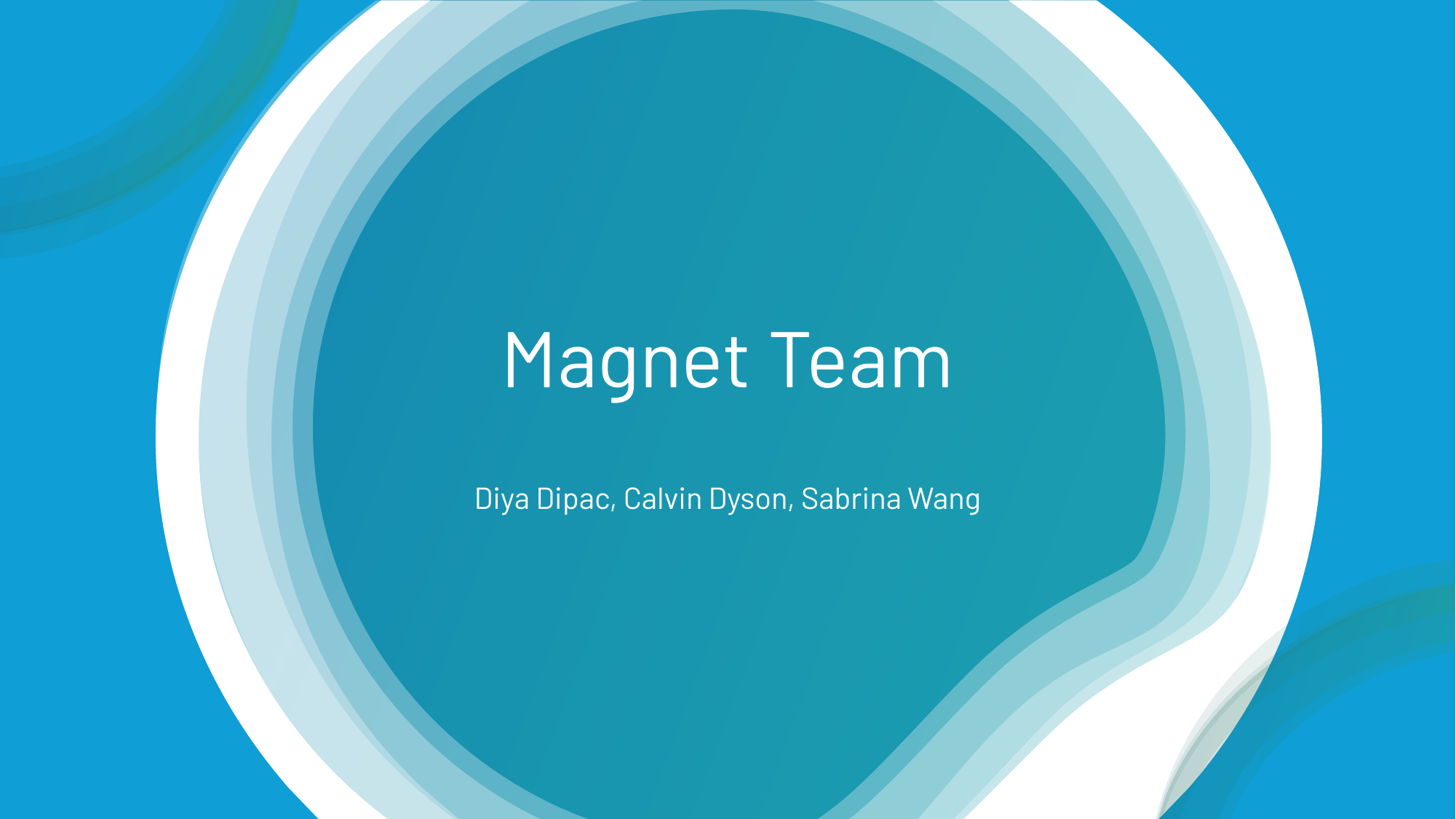

# Magnet Team
Diya Dipac, Calvin Dyson, Sabrina Wang

46